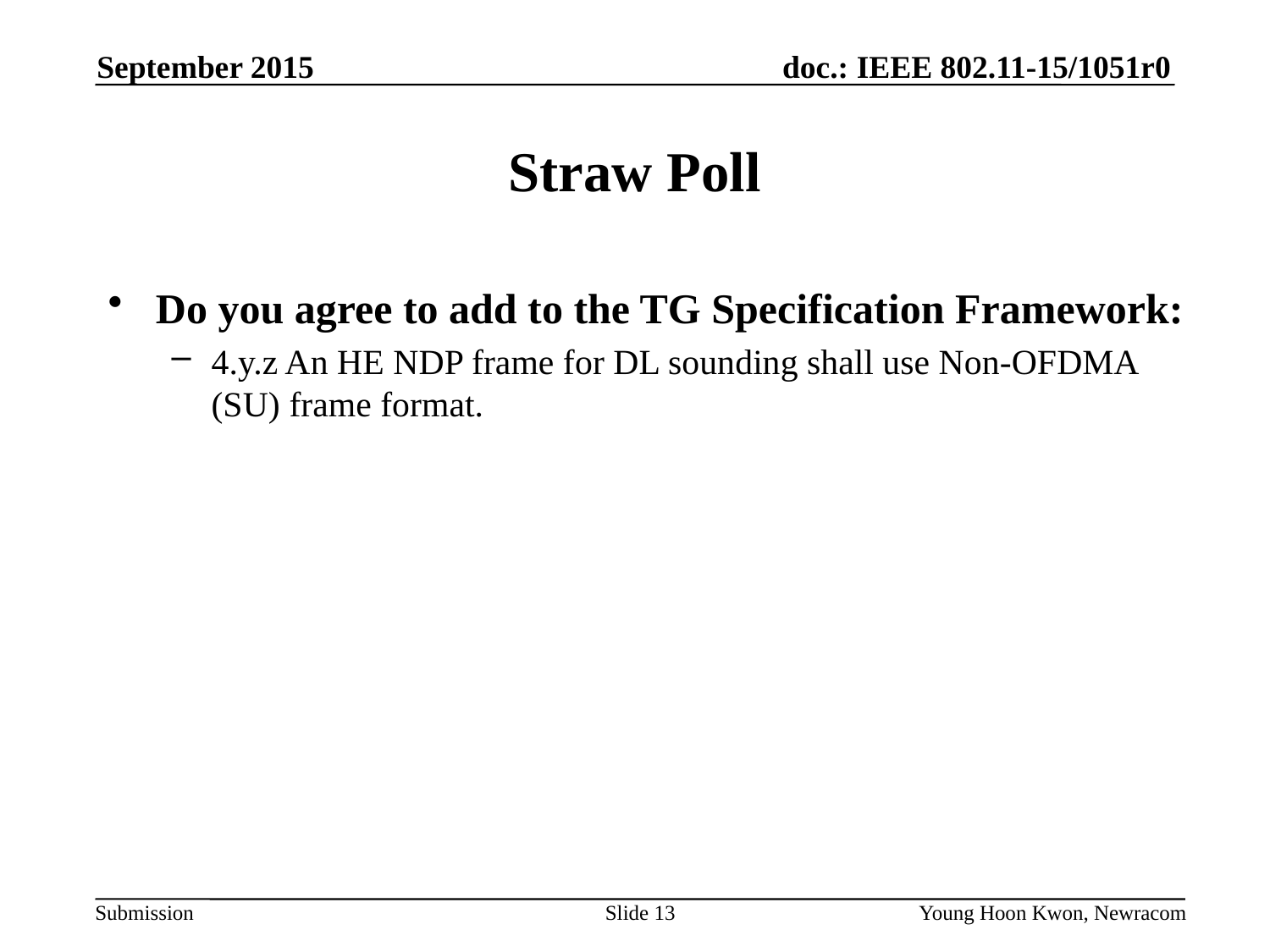

September 2015
# Straw Poll
Do you agree to add to the TG Specification Framework:
4.y.z An HE NDP frame for DL sounding shall use Non-OFDMA (SU) frame format.
Slide 13
Young Hoon Kwon, Newracom